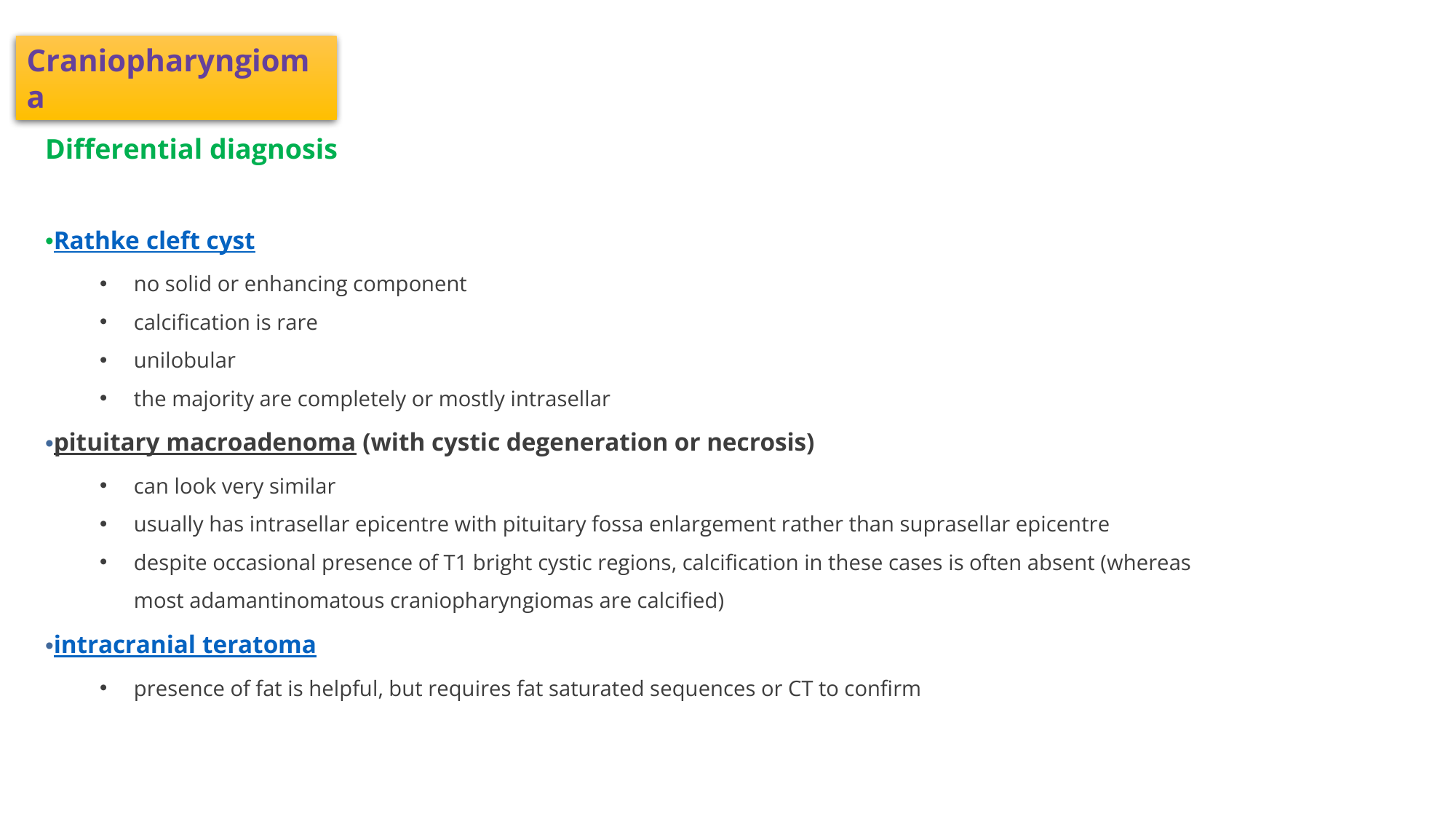

Craniopharyngioma
Differential diagnosis

Rathke cleft cyst
no solid or enhancing component
calcification is rare
unilobular
the majority are completely or mostly intrasellar
pituitary macroadenoma (with cystic degeneration or necrosis)
can look very similar
usually has intrasellar epicentre with pituitary fossa enlargement rather than suprasellar epicentre
despite occasional presence of T1 bright cystic regions, calcification in these cases is often absent (whereas most adamantinomatous craniopharyngiomas are calcified)
intracranial teratoma
presence of fat is helpful, but requires fat saturated sequences or CT to confirm